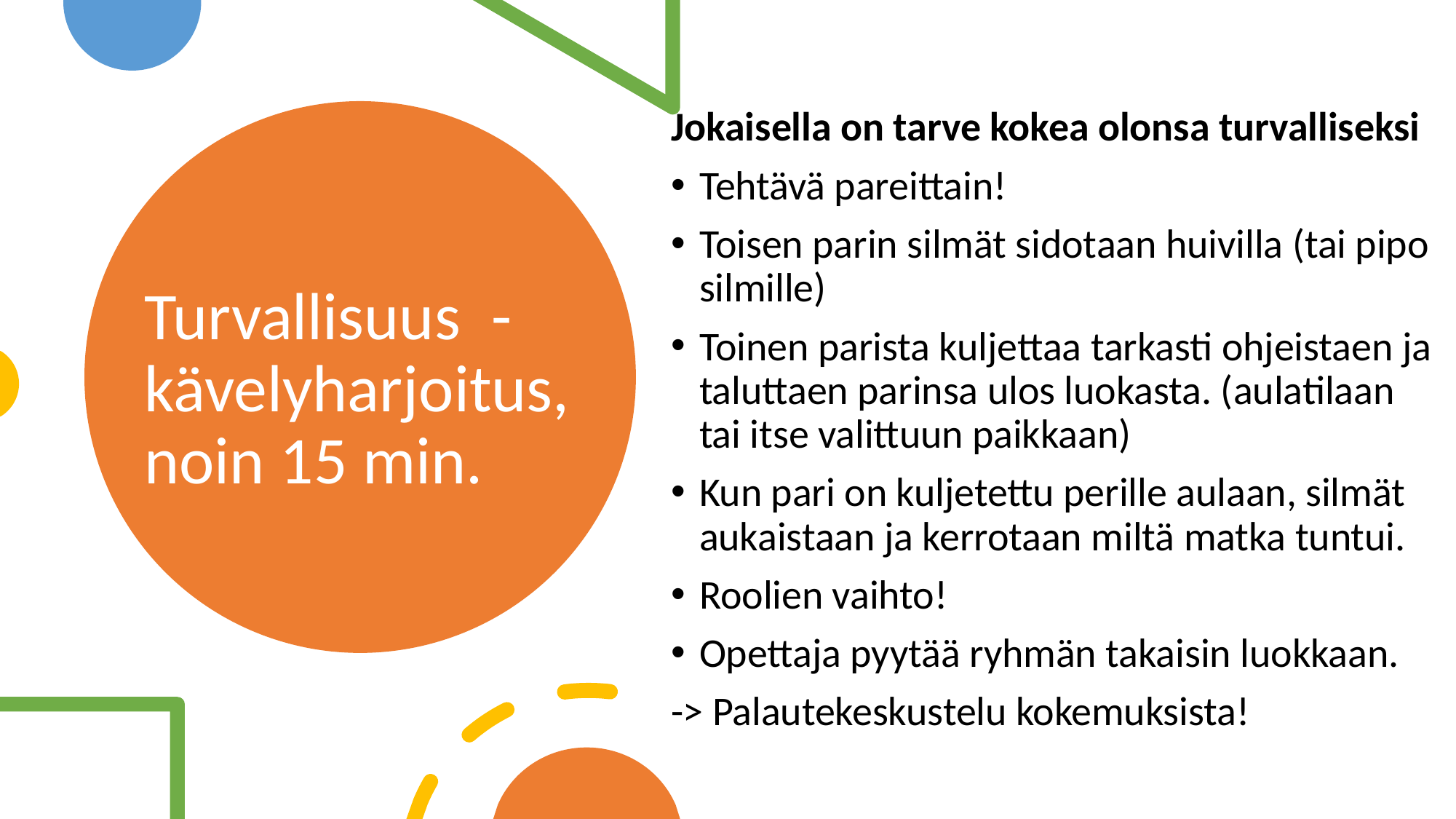

Jokaisella on tarve kokea olonsa turvalliseksi
Tehtävä pareittain!
Toisen parin silmät sidotaan huivilla (tai pipo silmille)
Toinen parista kuljettaa tarkasti ohjeistaen ja taluttaen parinsa ulos luokasta. (aulatilaan tai itse valittuun paikkaan)
Kun pari on kuljetettu perille aulaan, silmät aukaistaan ja kerrotaan miltä matka tuntui.
Roolien vaihto!
Opettaja pyytää ryhmän takaisin luokkaan.
-> Palautekeskustelu kokemuksista!

# Turvallisuus  -kävelyharjoitus, noin 15 min.